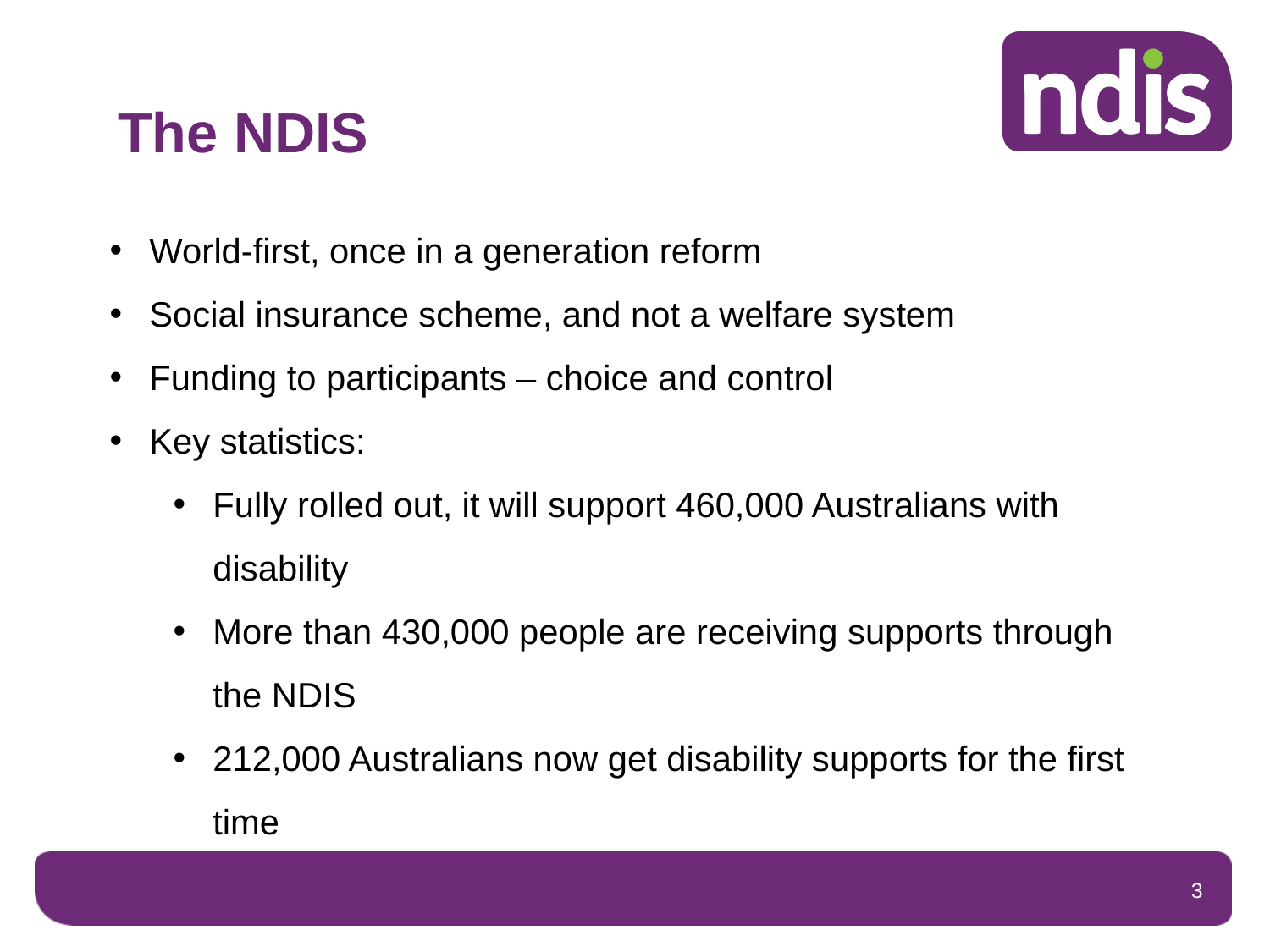

# The NDIS
World-first, once in a generation reform
Social insurance scheme, and not a welfare system
Funding to participants – choice and control
Key statistics:
Fully rolled out, it will support 460,000 Australians with disability
More than 430,000 people are receiving supports through the NDIS
212,000 Australians now get disability supports for the first time
3